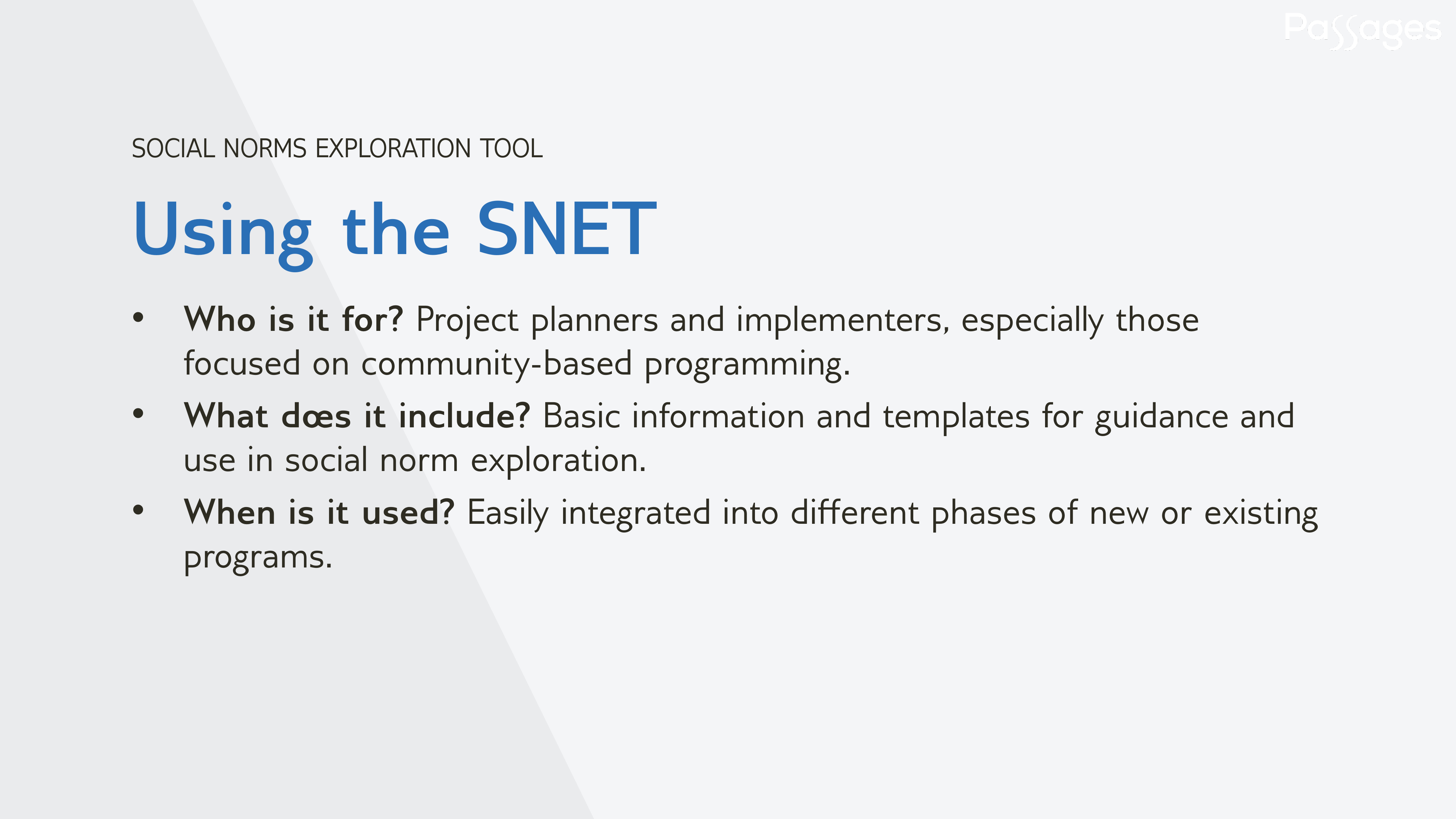

SOCIAL NORMS EXPLORATION TOOL
Using the SNET
Who is it for? Project planners and implementers, especially those focused on community-based programming.
What does it include? Basic information and templates for guidance and use in social norm exploration.
When is it used? Easily integrated into different phases of new or existing programs.